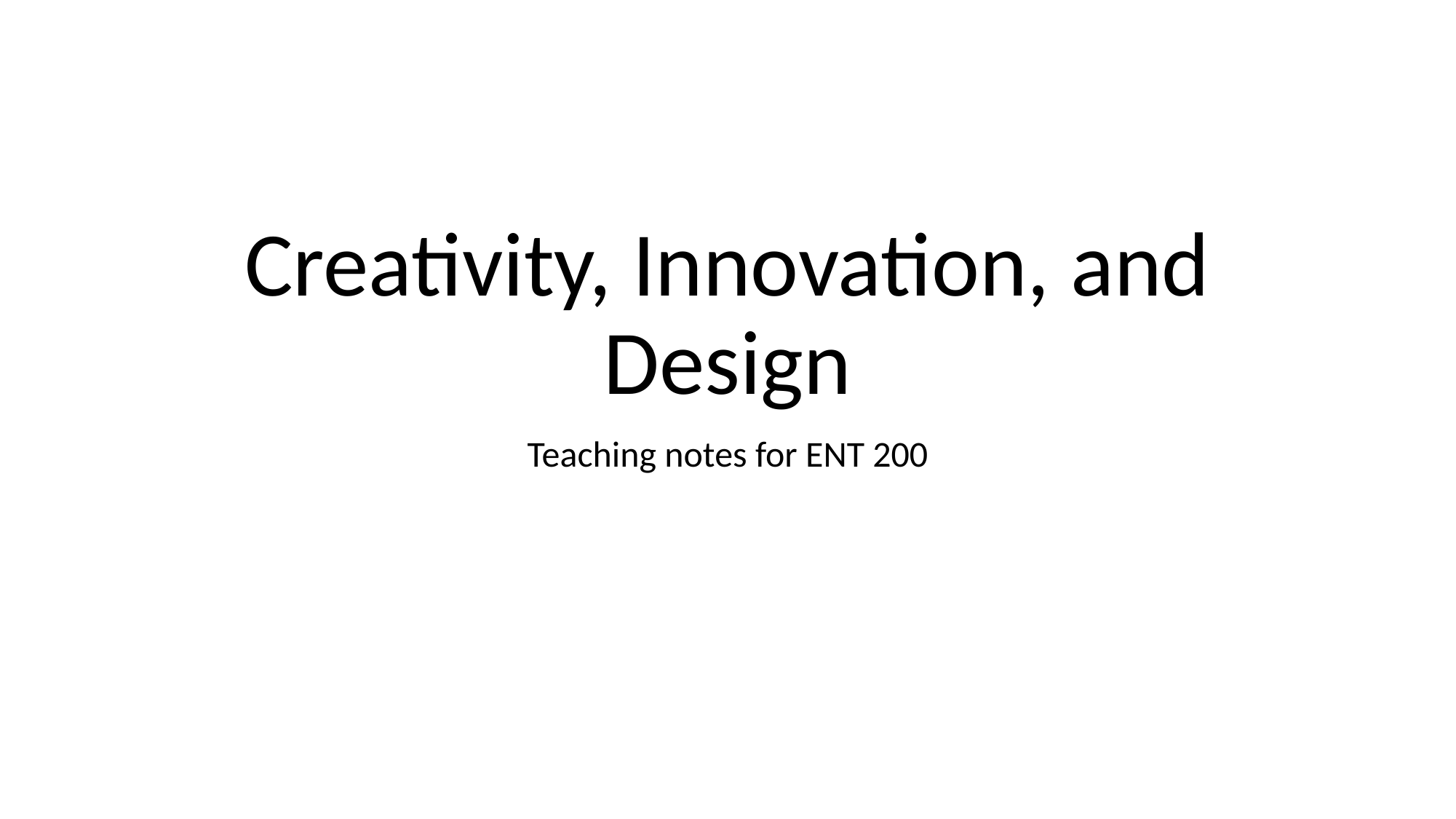

# Creativity, Innovation, and Design
Teaching notes for ENT 200